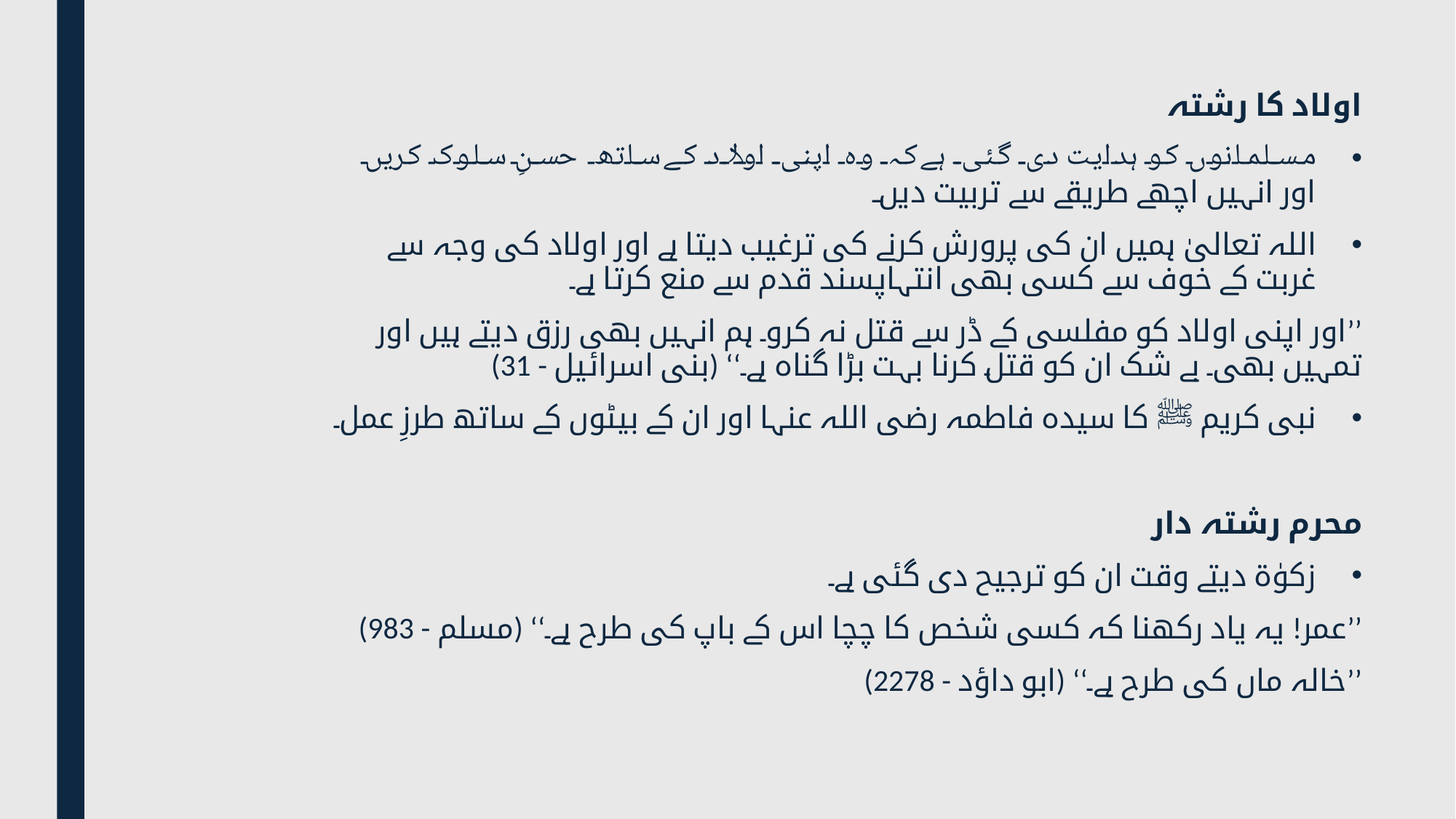

اولاد کا رشتہ
مسلمانوں کو ہدایت دی گئی ہے کہ وہ اپنی اولاد کے ساتھ حسنِ سلوک کریں اور انہیں اچھے طریقے سے تربیت دیں۔
اللہ تعالیٰ ہمیں ان کی پرورش کرنے کی ترغیب دیتا ہے اور اولاد کی وجہ سے غربت کے خوف سے کسی بھی انتہاپسند قدم سے منع کرتا ہے۔
’’اور اپنی اولاد کو مفلسی کے ڈر سے قتل نہ کرو۔ ہم انہیں بھی رزق دیتے ہیں اور تمہیں بھی۔ بے شک ان کو قتل کرنا بہت بڑا گناہ ہے۔‘‘ (بنی اسرائیل - 31)
نبی کریم ﷺ کا سیدہ فاطمہ رضی اللہ عنہا اور ان کے بیٹوں کے ساتھ طرزِ عمل۔

محرم رشتہ دار
زکوٰۃ دیتے وقت ان کو ترجیح دی گئی ہے۔
’’عمر! یہ یاد رکھنا کہ کسی شخص کا چچا اس کے باپ کی طرح ہے۔‘‘ (مسلم - 983)
’’خالہ ماں کی طرح ہے۔‘‘ (ابو داؤد - 2278)